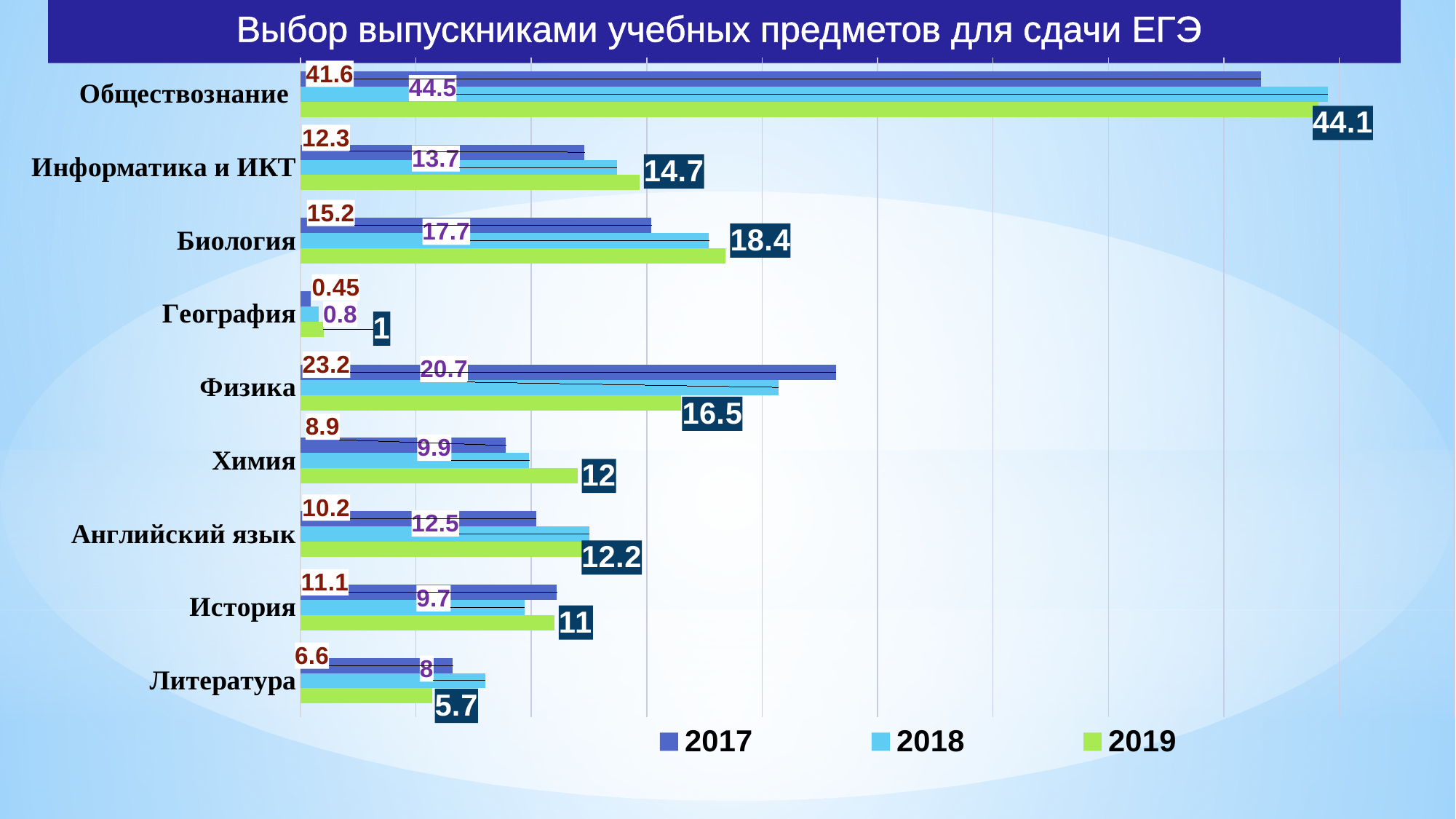

# Выбор выпускниками учебных предметов для сдачи ЕГЭ

### Chart

| Category | 2019 | 2018 | 2017 |
|---|---|---|---|
| Литература | 5.7 | 8.0 | 6.6 |
| История | 11.0 | 9.7 | 11.1 |
| Английский язык | 12.2 | 12.5 | 10.2 |
| Химия | 12.0 | 9.9 | 8.9 |
| Физика | 16.5 | 20.7 | 23.2 |
| География | 1.0 | 0.8 | 0.45 |
| Биология | 18.4 | 17.7 | 15.2 |
| Информатика и ИКТ | 14.7 | 13.7 | 12.3 |
| Обществознание  | 44.1 | 44.5 | 41.6 |